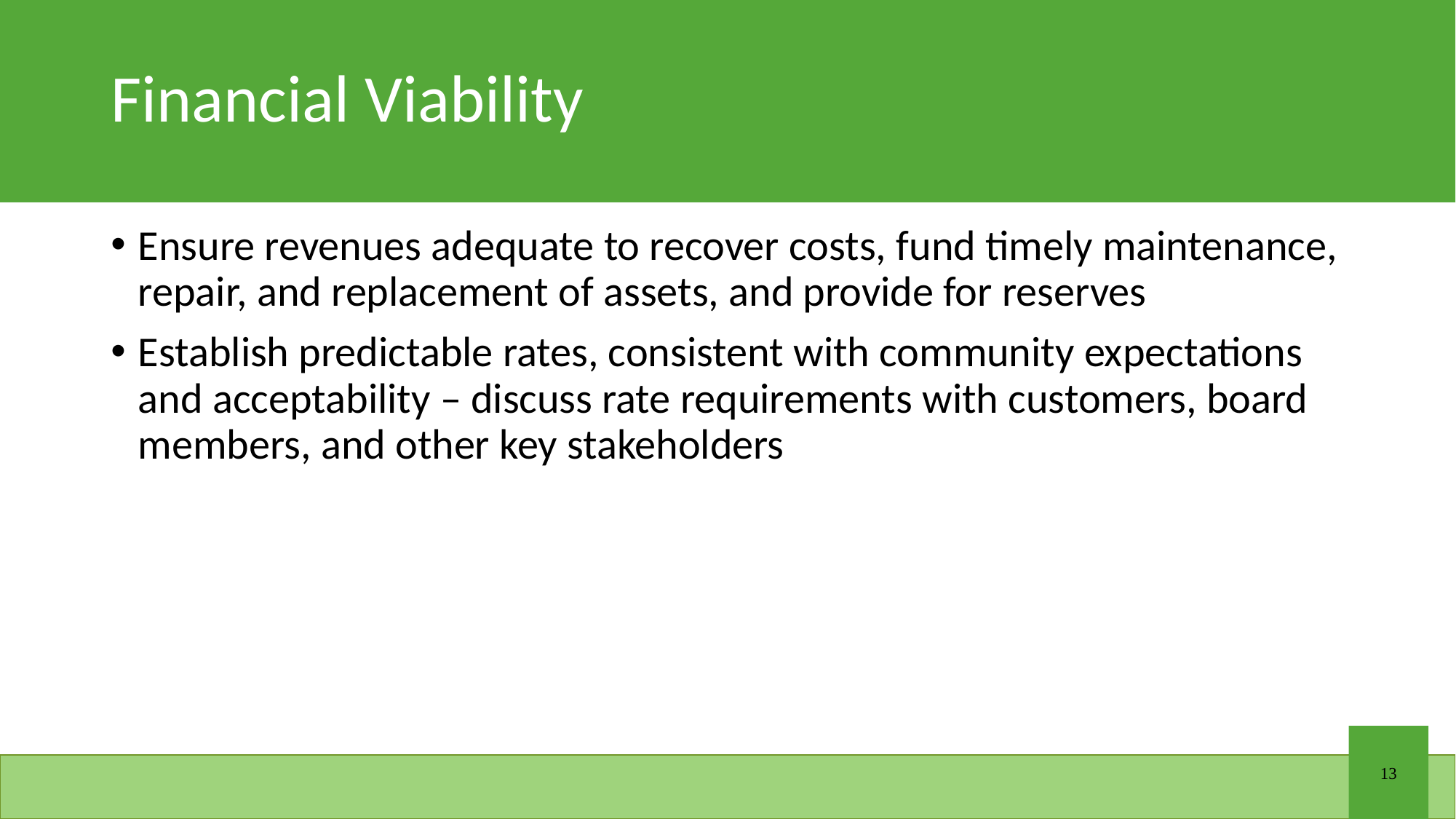

# Financial Viability
Ensure revenues adequate to recover costs, fund timely maintenance, repair, and replacement of assets, and provide for reserves
Establish predictable rates, consistent with community expectations and acceptability – discuss rate requirements with customers, board members, and other key stakeholders